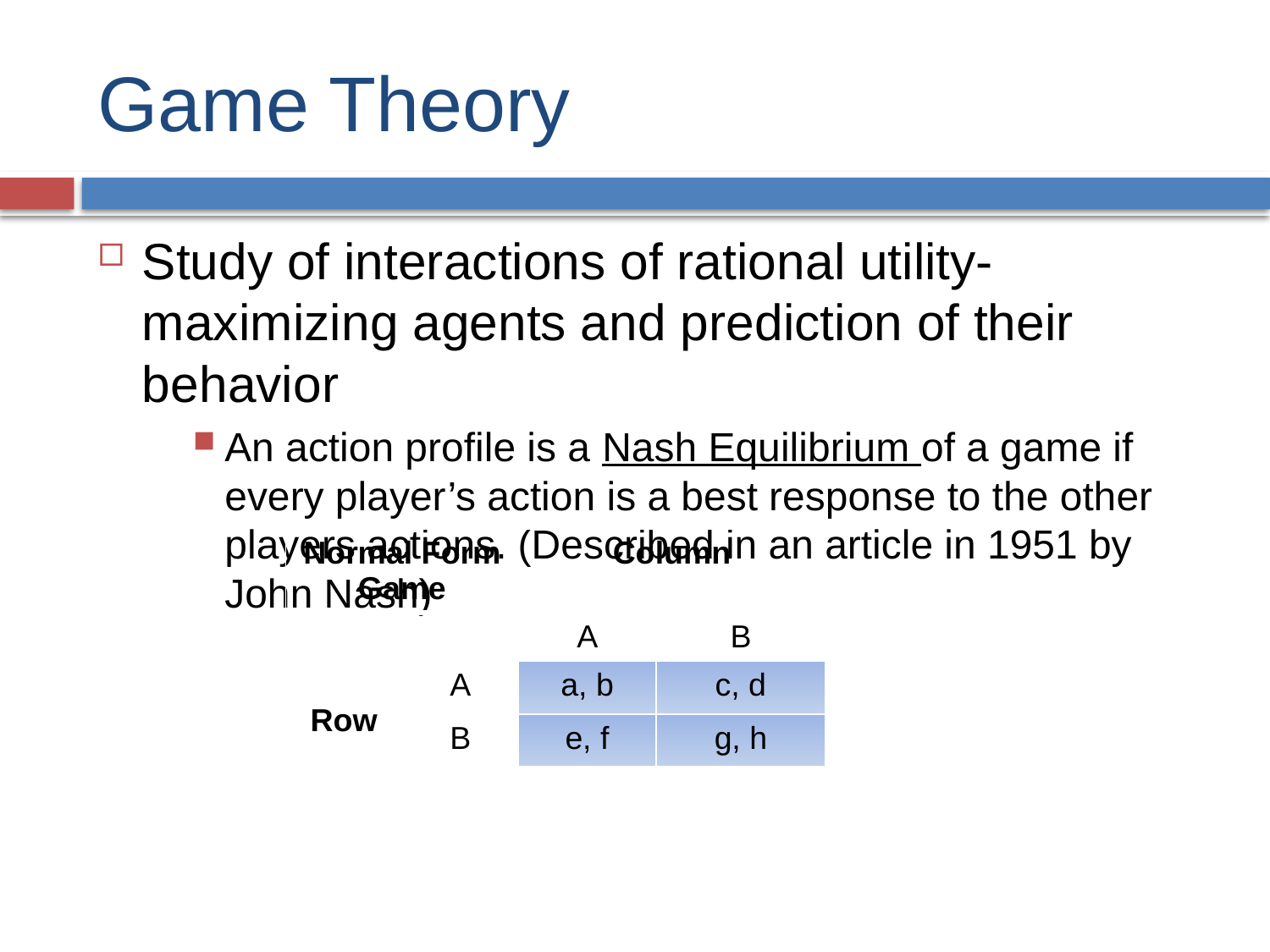

# Game Theory
Study of interactions of rational utility-maximizing agents and prediction of their behavior
An action profile is a Nash Equilibrium of a game if every player’s action is a best response to the other players actions. (Described in an article in 1951 by John Nash)
| Normal Form Game |  | Column |  |
| --- | --- | --- | --- |
|  |  | A | B |
| Row | A | a, b | c, d |
|  | B | e, f | g, h |